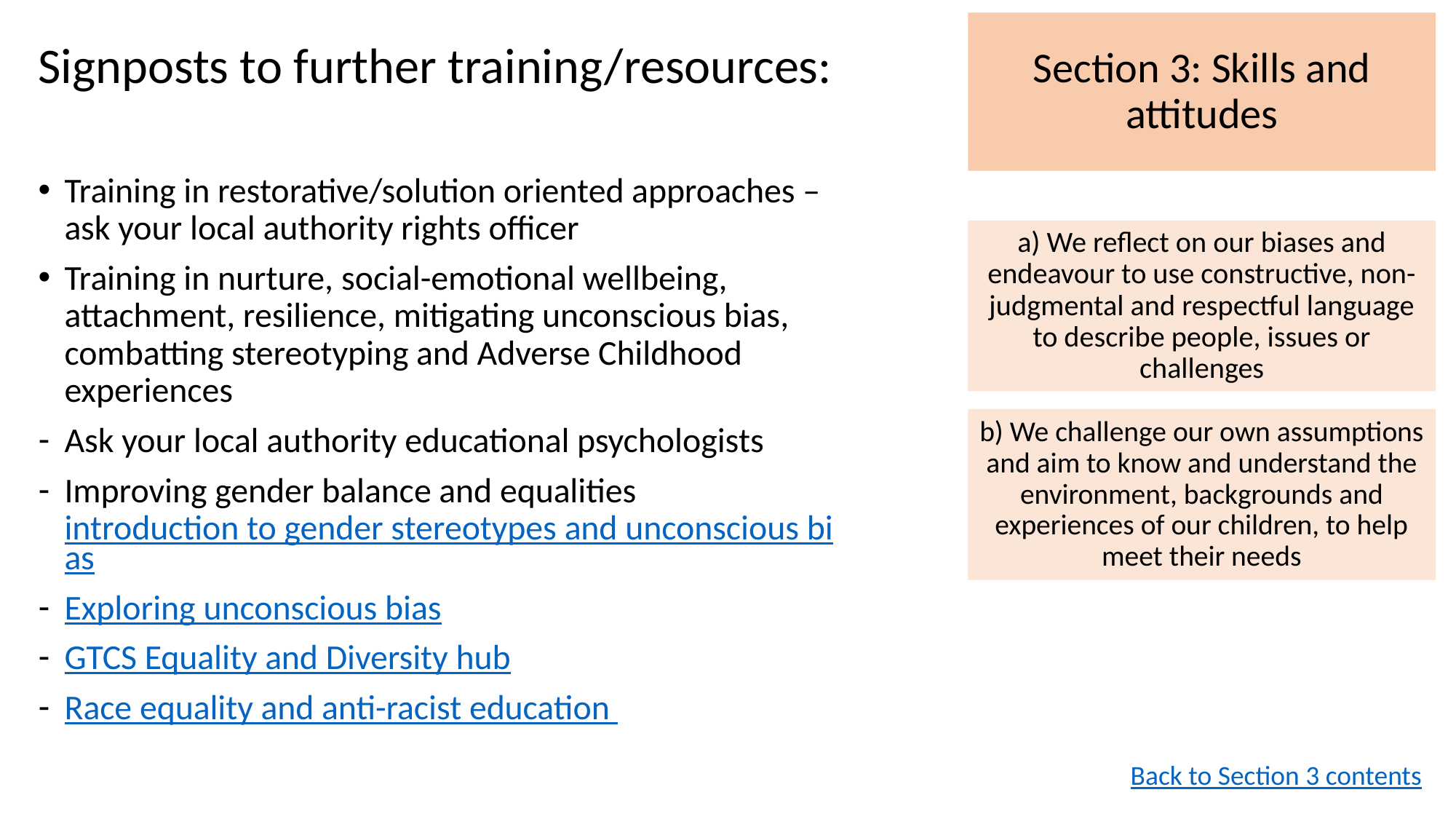

Section 3: Skills and attitudes
Signposts to further training/resources:

Training in restorative/solution oriented approaches – ask your local authority rights officer
Training in nurture, social-emotional wellbeing, attachment, resilience, mitigating unconscious bias, combatting stereotyping and Adverse Childhood experiences
Ask your local authority educational psychologists
Improving gender balance and equalities introduction to gender stereotypes and unconscious bias
Exploring unconscious bias
GTCS Equality and Diversity hub
Race equality and anti-racist education
a) We reflect on our biases and endeavour to use constructive, non-judgmental and respectful language to describe people, issues or challenges
b) We challenge our own assumptions and aim to know and understand the environment, backgrounds and experiences of our children, to help meet their needs
Back to Section 3 contents